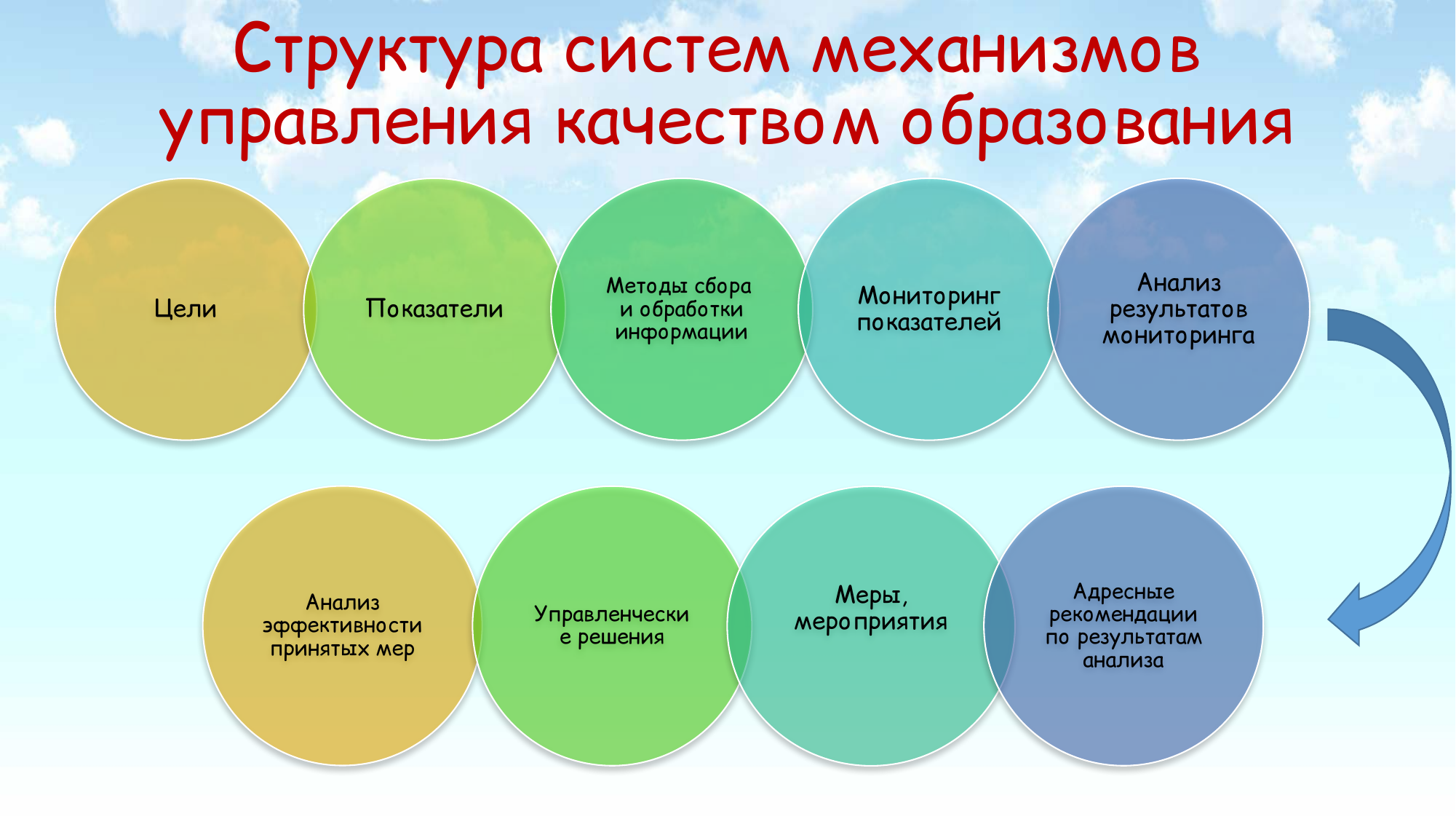

Структура систем механизмов
управления качеством образования
Цели
Показатели
Методы сбора
и обработки информации
Мониторинг показателей
Анализ результатов мониторинга

Анализ эффективности принятых мер
Управленческие решения
Меры, мероприятия

Адресные рекомендации по результатам анализа